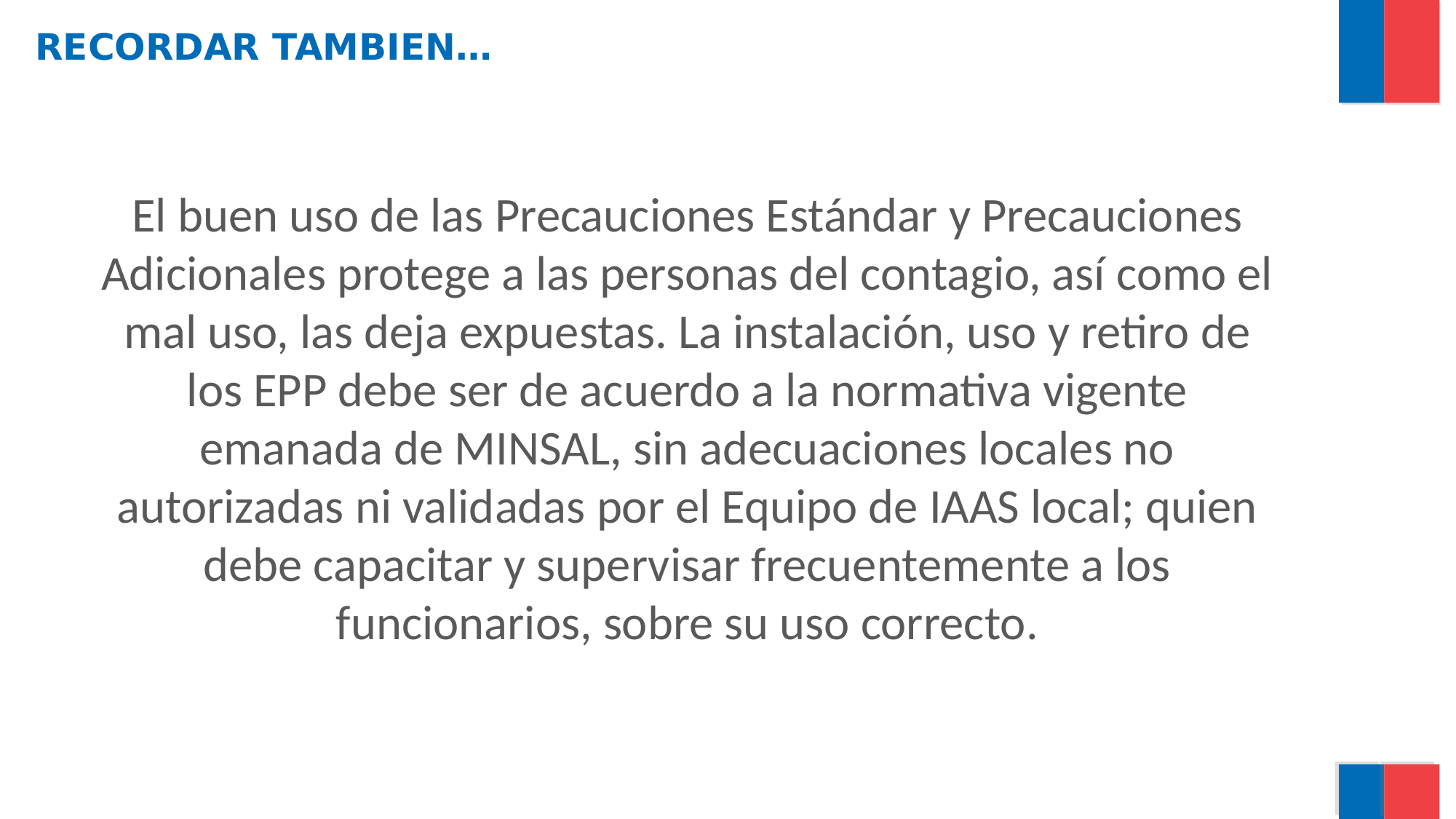

# RECORDAR TAMBIEN…
El buen uso de las Precauciones Estándar y Precauciones Adicionales protege a las personas del contagio, así como el mal uso, las deja expuestas. La instalación, uso y retiro de los EPP debe ser de acuerdo a la normativa vigente emanada de MINSAL, sin adecuaciones locales no autorizadas ni validadas por el Equipo de IAAS local; quien debe capacitar y supervisar frecuentemente a los funcionarios, sobre su uso correcto.